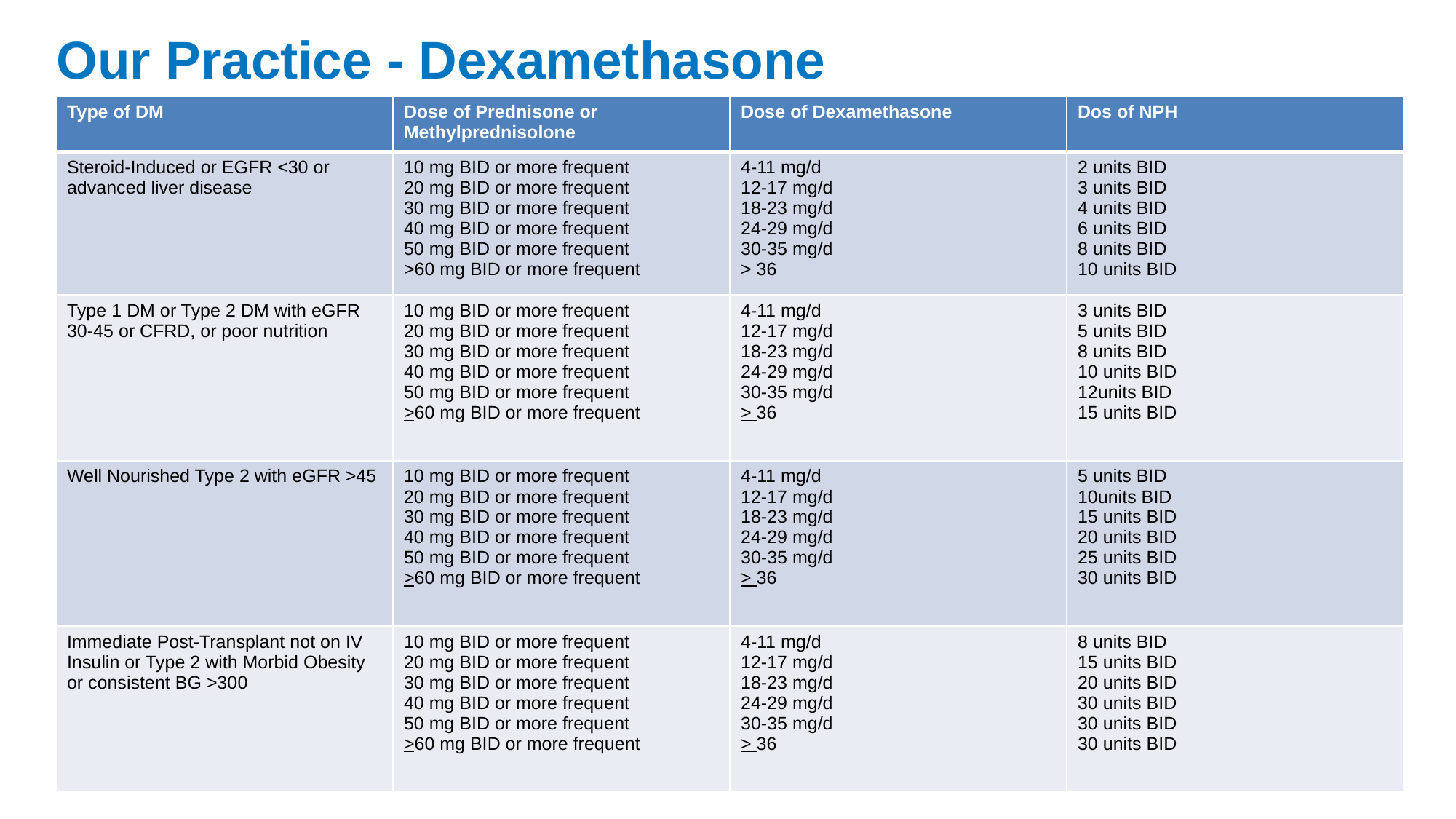

# Our Practice - Dexamethasone
| Type of DM | Dose of Prednisone or Methylprednisolone | Dose of Dexamethasone | Dos of NPH |
| --- | --- | --- | --- |
| Steroid-Induced or EGFR <30 or advanced liver disease | 10 mg BID or more frequent 20 mg BID or more frequent 30 mg BID or more frequent 40 mg BID or more frequent 50 mg BID or more frequent >60 mg BID or more frequent | 4-11 mg/d 12-17 mg/d 18-23 mg/d 24-29 mg/d 30-35 mg/d > 36 | 2 units BID 3 units BID 4 units BID 6 units BID 8 units BID 10 units BID |
| Type 1 DM or Type 2 DM with eGFR 30-45 or CFRD, or poor nutrition | 10 mg BID or more frequent 20 mg BID or more frequent 30 mg BID or more frequent 40 mg BID or more frequent 50 mg BID or more frequent >60 mg BID or more frequent | 4-11 mg/d 12-17 mg/d 18-23 mg/d 24-29 mg/d 30-35 mg/d > 36 | 3 units BID 5 units BID 8 units BID 10 units BID 12units BID 15 units BID |
| Well Nourished Type 2 with eGFR >45 | 10 mg BID or more frequent 20 mg BID or more frequent 30 mg BID or more frequent 40 mg BID or more frequent 50 mg BID or more frequent >60 mg BID or more frequent | 4-11 mg/d 12-17 mg/d 18-23 mg/d 24-29 mg/d 30-35 mg/d > 36 | 5 units BID 10units BID 15 units BID 20 units BID 25 units BID 30 units BID |
| Immediate Post-Transplant not on IV Insulin or Type 2 with Morbid Obesity or consistent BG >300 | 10 mg BID or more frequent 20 mg BID or more frequent 30 mg BID or more frequent 40 mg BID or more frequent 50 mg BID or more frequent >60 mg BID or more frequent | 4-11 mg/d 12-17 mg/d 18-23 mg/d 24-29 mg/d 30-35 mg/d > 36 | 8 units BID 15 units BID 20 units BID 30 units BID 30 units BID 30 units BID |